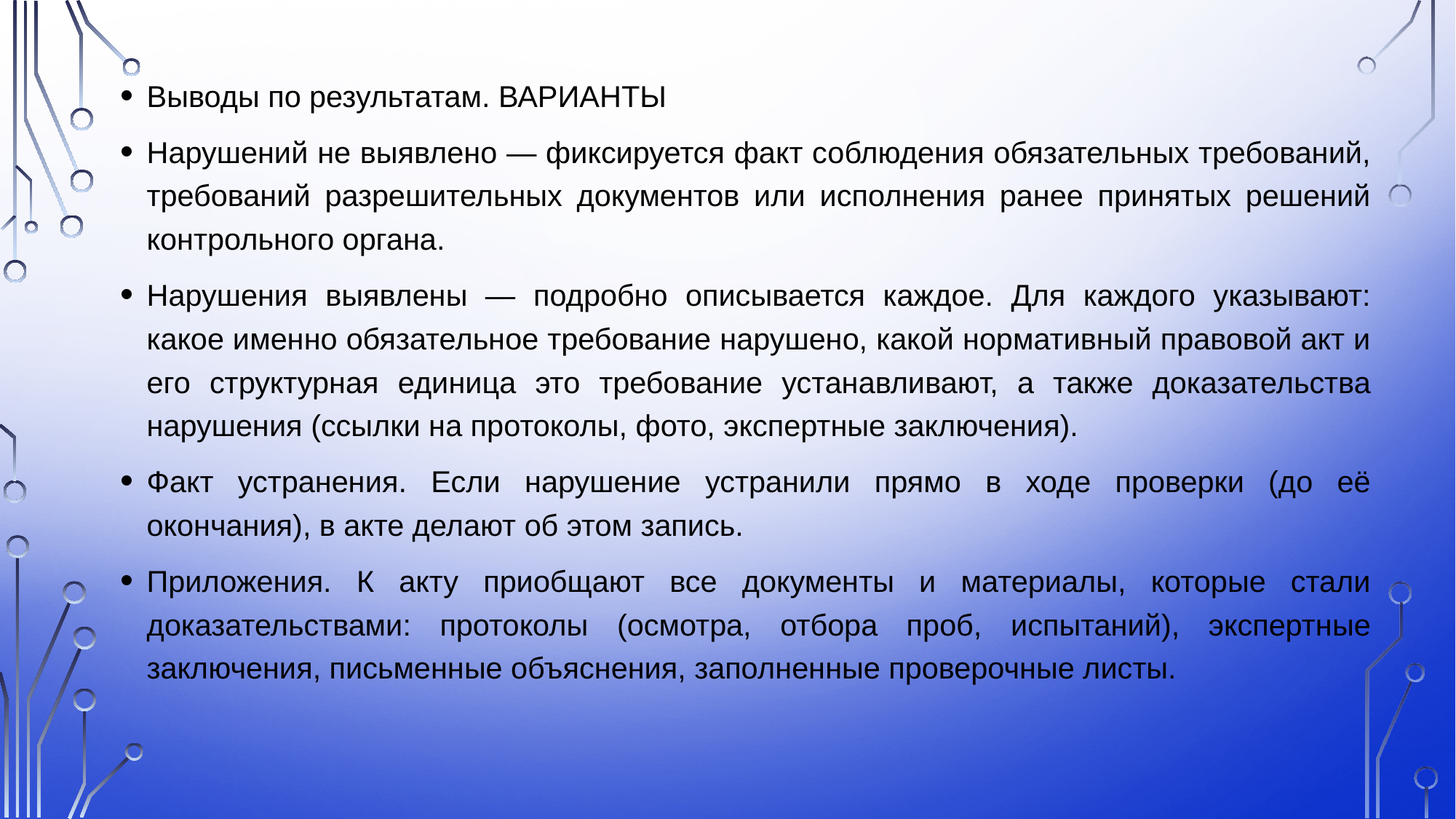

Выводы по результатам. ВАРИАНТЫ
Нарушений не выявлено — фиксируется факт соблюдения обязательных требований, требований разрешительных документов или исполнения ранее принятых решений контрольного органа.
Нарушения выявлены — подробно описывается каждое. Для каждого указывают: какое именно обязательное требование нарушено, какой нормативный правовой акт и его структурная единица это требование устанавливают, а также доказательства нарушения (ссылки на протоколы, фото, экспертные заключения).
Факт устранения. Если нарушение устранили прямо в ходе проверки (до её окончания), в акте делают об этом запись.
Приложения. К акту приобщают все документы и материалы, которые стали доказательствами: протоколы (осмотра, отбора проб, испытаний), экспертные заключения, письменные объяснения, заполненные проверочные листы.